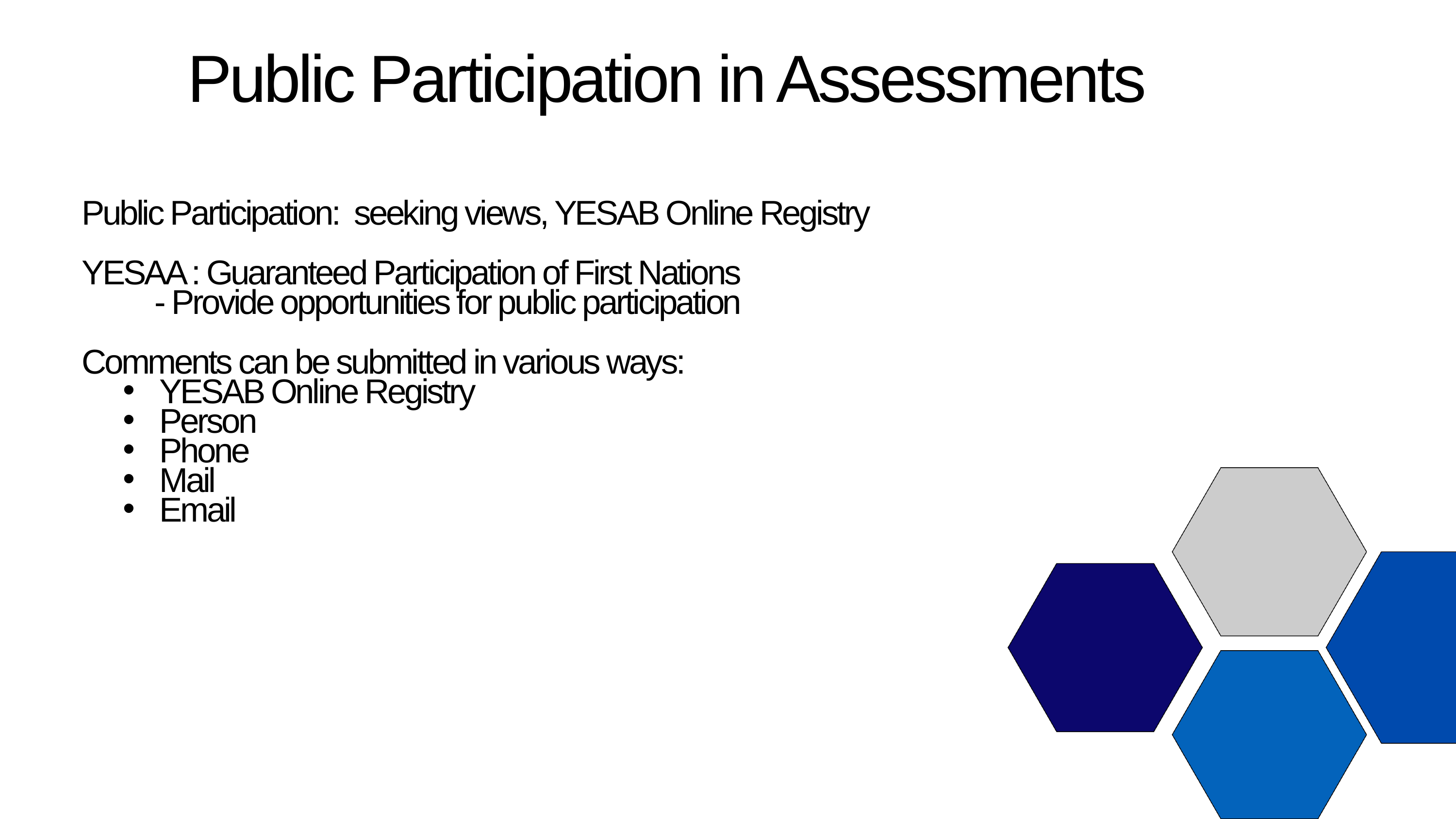

Public Participation in Assessments
Public Participation:  seeking views, YESAB Online Registry

YESAA : Guaranteed Participation of First Nations
	- Provide opportunities for public participation

Comments can be submitted in various ways:
YESAB Online Registry
Person
Phone
Mail
Email